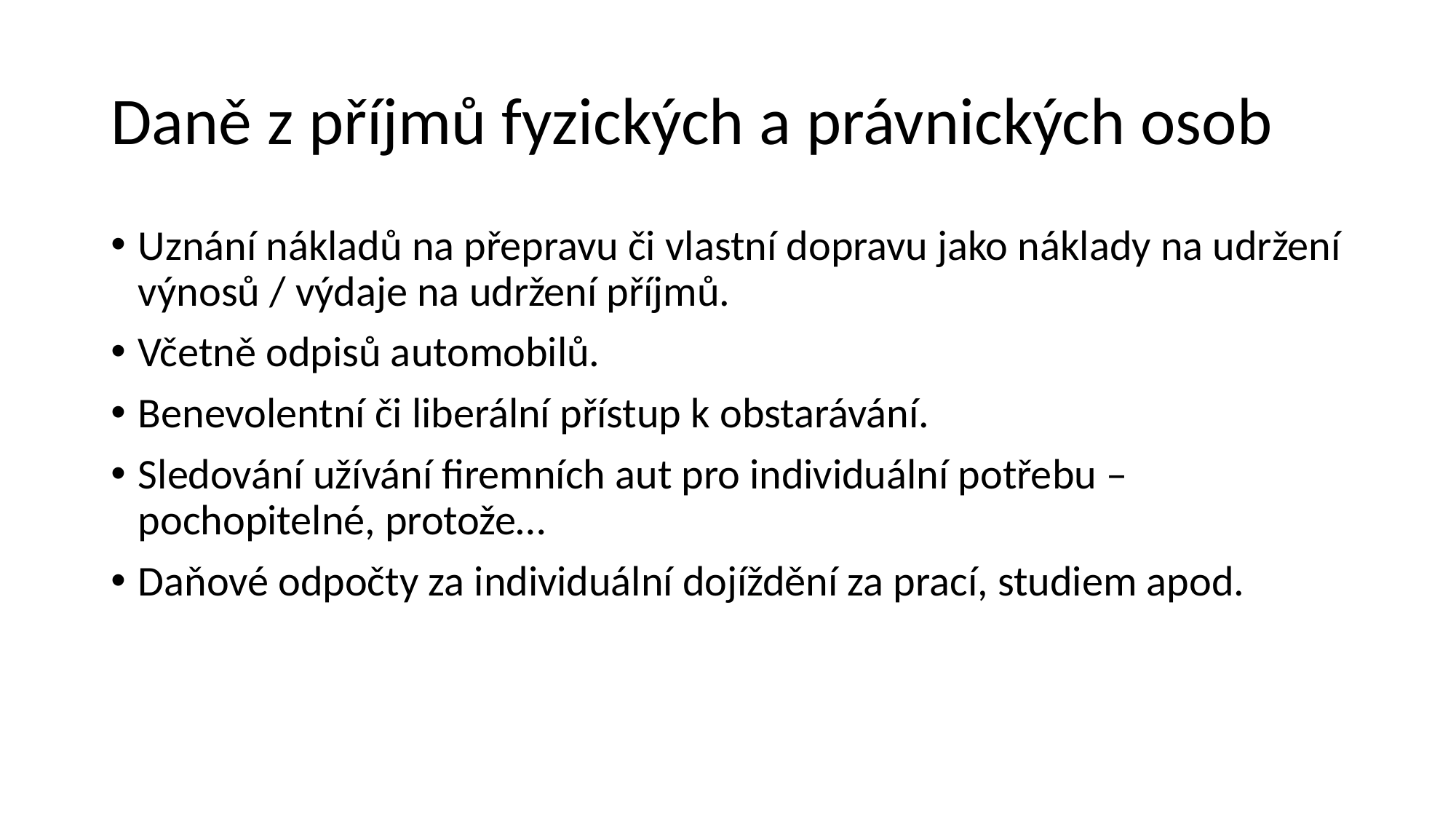

# Daně z příjmů fyzických a právnických osob
Uznání nákladů na přepravu či vlastní dopravu jako náklady na udržení výnosů / výdaje na udržení příjmů.
Včetně odpisů automobilů.
Benevolentní či liberální přístup k obstarávání.
Sledování užívání firemních aut pro individuální potřebu – pochopitelné, protože…
Daňové odpočty za individuální dojíždění za prací, studiem apod.